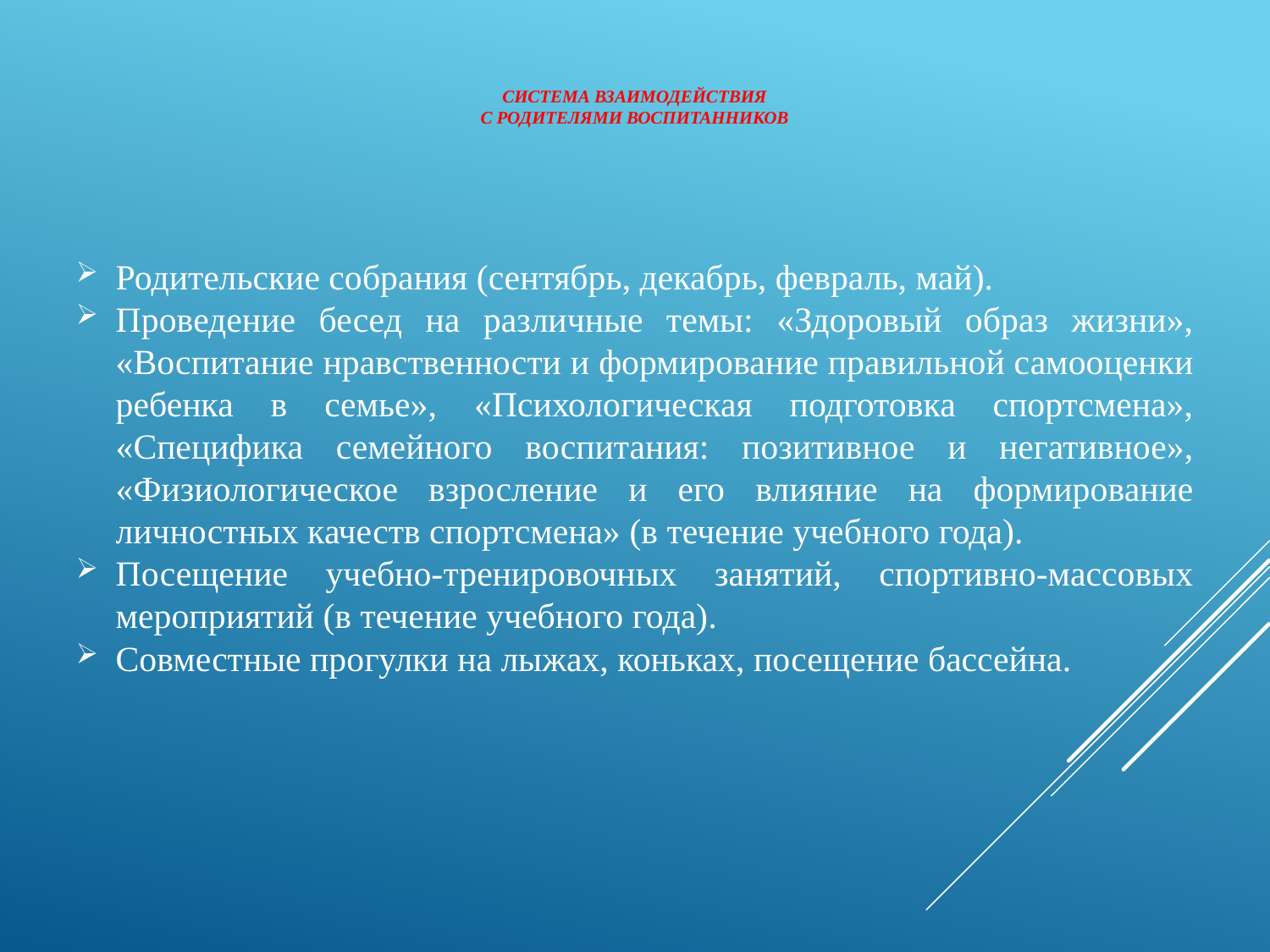

# СИСТЕМА ВЗАИМОДЕЙСТВИЯ С РОДИТЕЛЯМИ ВОСПИТАННИКОВ
Родительские собрания (сентябрь, декабрь, февраль, май).
Проведение бесед на различные темы: «Здоровый образ жизни», «Воспитание нравственности и формирование правильной самооценки ребенка в семье», «Психологическая подготовка спортсмена», «Специфика семейного воспитания: позитивное и негативное», «Физиологическое взросление и его влияние на формирование личностных качеств спортсмена» (в течение учебного года).
Посещение учебно-тренировочных занятий, спортивно-массовых мероприятий (в течение учебного года).
Совместные прогулки на лыжах, коньках, посещение бассейна.